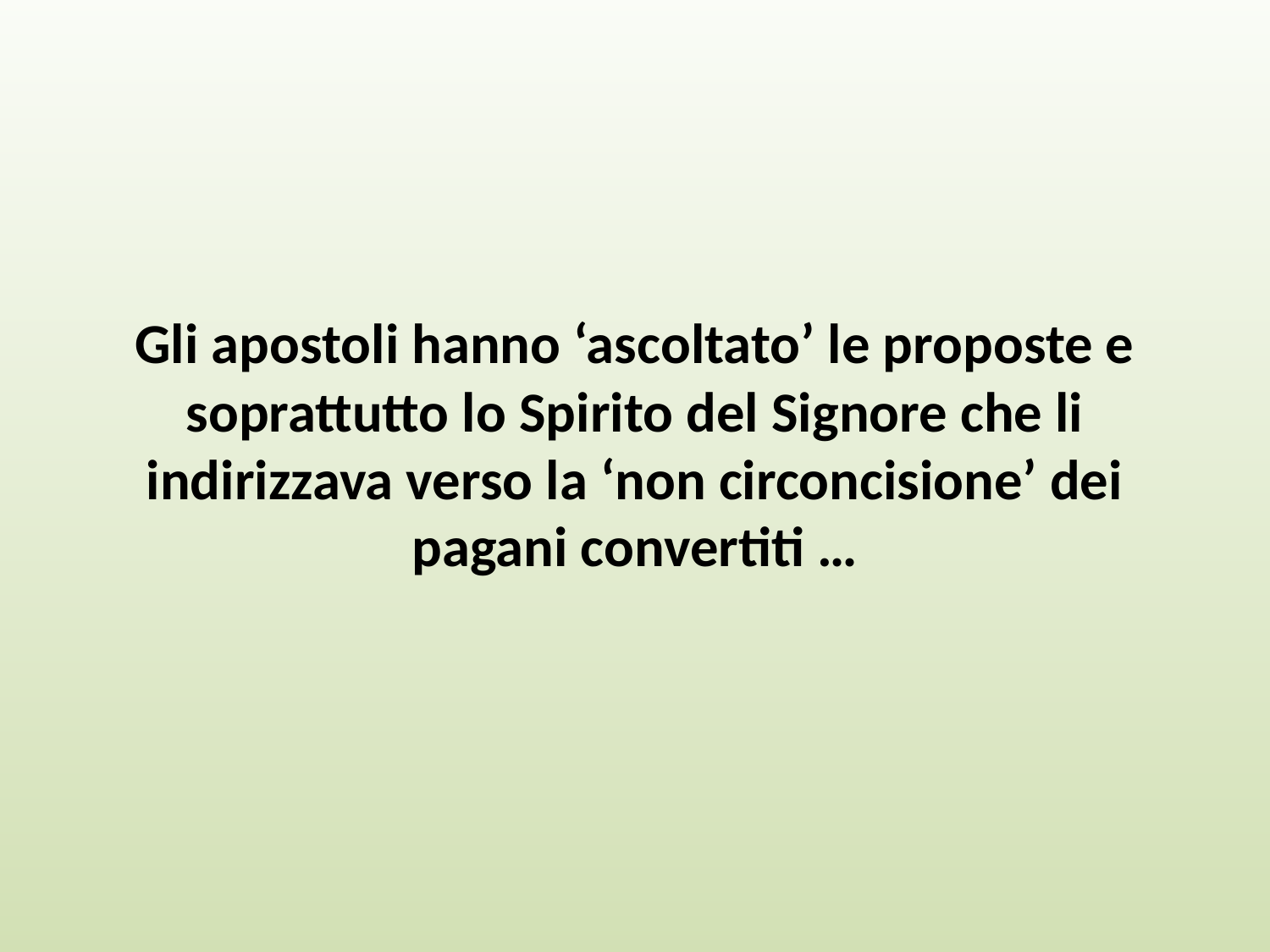

#

Gli apostoli hanno ‘ascoltato’ le proposte e soprattutto lo Spirito del Signore che li indirizzava verso la ‘non circoncisione’ dei pagani convertiti …